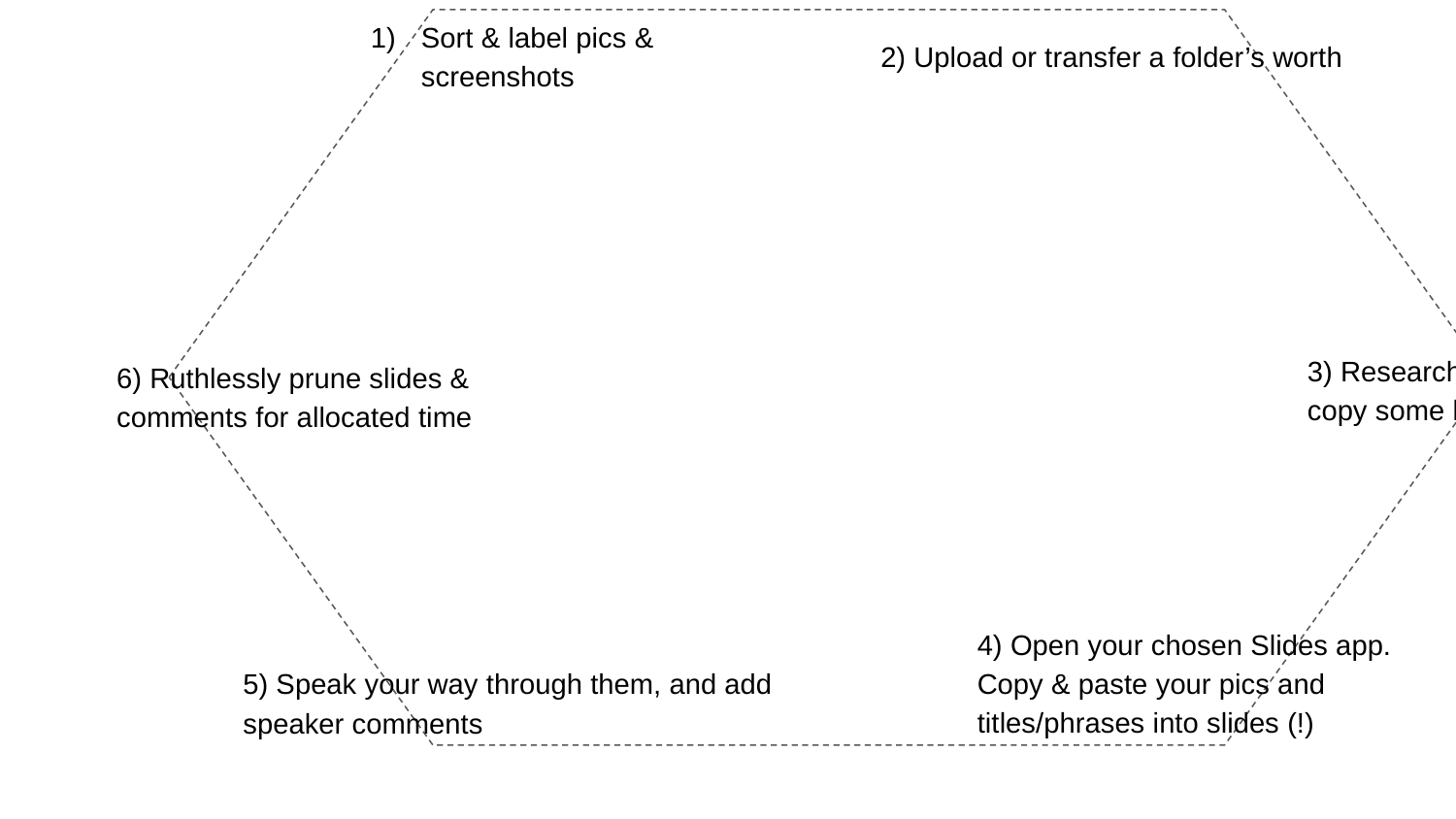

Sort & label pics & screenshots

2) Upload or transfer a folder’s worth
3) Research your topic and copy some key phrases
6) Ruthlessly prune slides & comments for allocated time
4) Open your chosen Slides app. Copy & paste your pics and titles/phrases into slides (!)
5) Speak your way through them, and add speaker comments